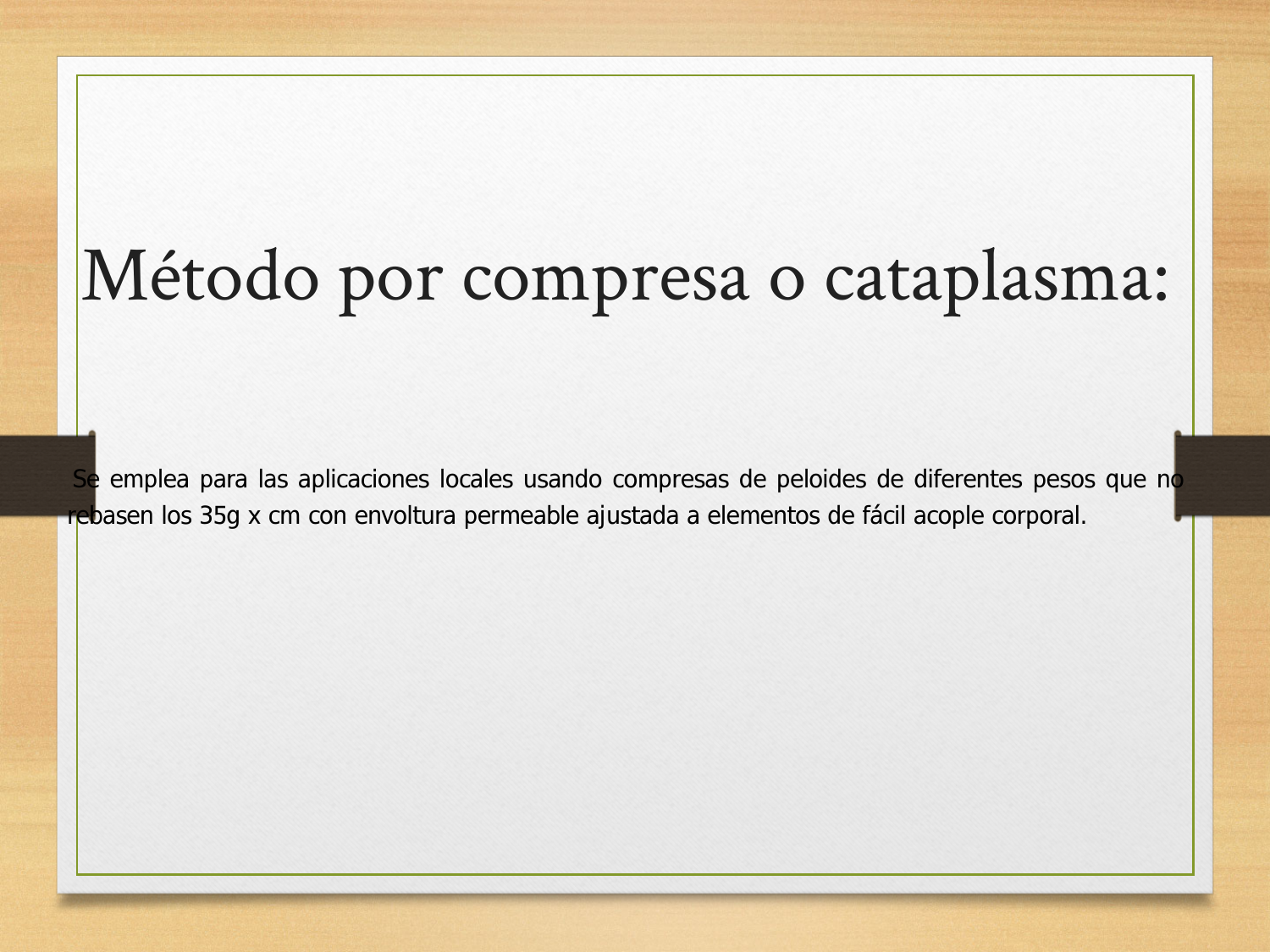

Método por compresa o cataplasma:

 Se emplea para las aplicaciones locales usando compresas de peloides de diferentes pesos que no rebasen los 35g x cm con envoltura permeable ajustada a elementos de fácil acople corporal.